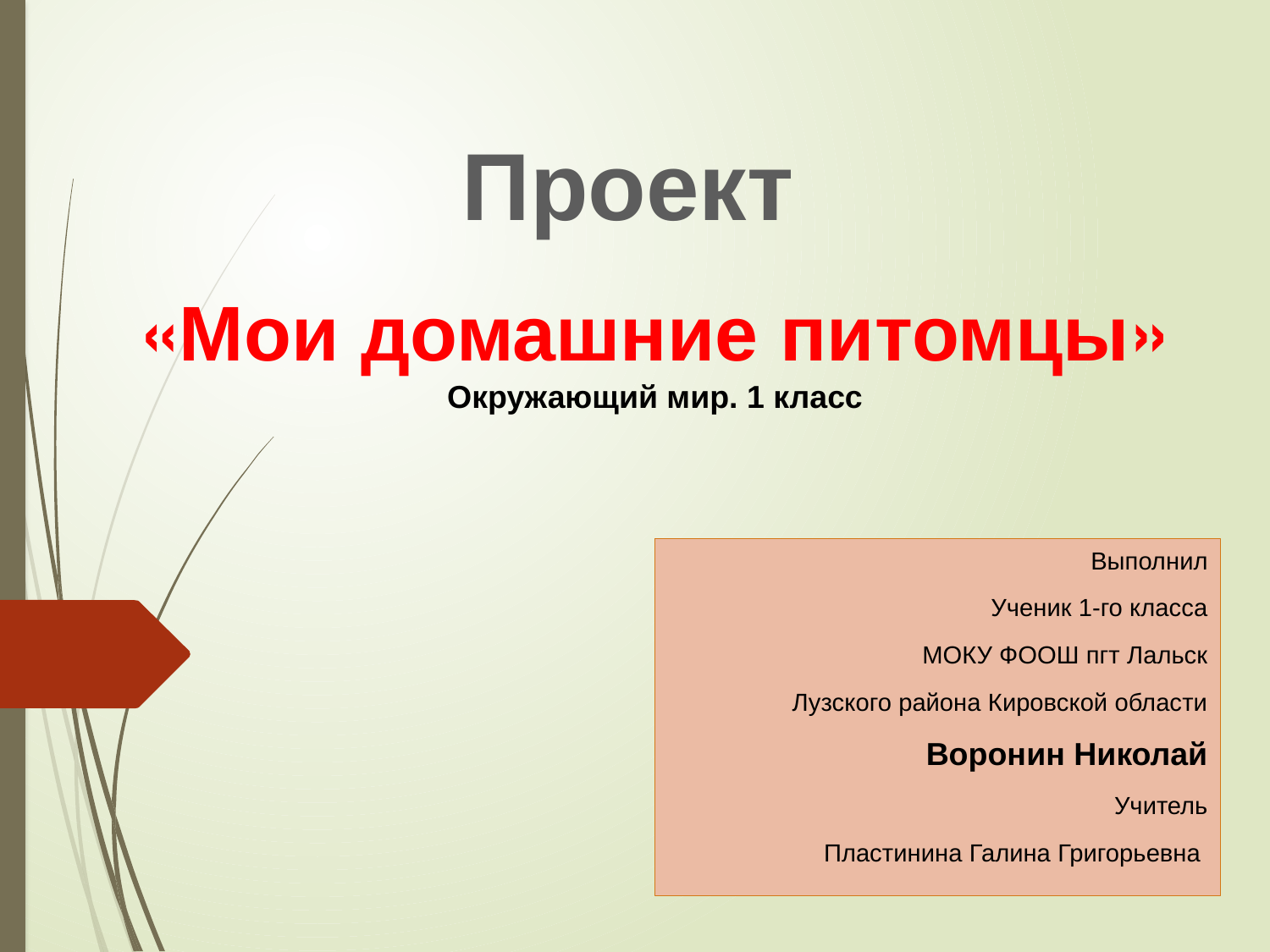

Проект
# «Мои домашние питомцы» Окружающий мир. 1 класс
Выполнил
Ученик 1-го класса
МОКУ ФООШ пгт Лальск
Лузского района Кировской области
Воронин Николай
Учитель
Пластинина Галина Григорьевна